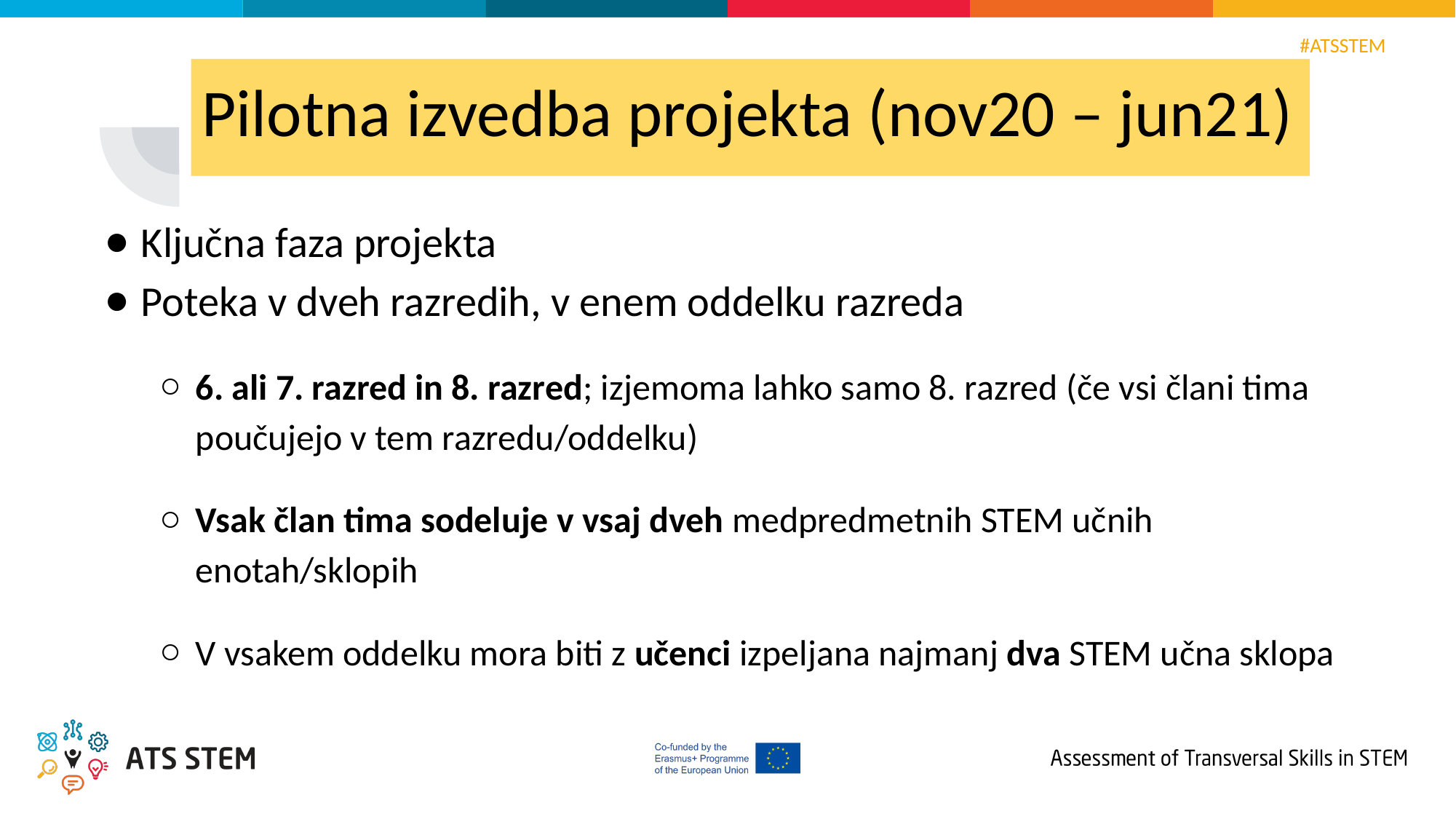

# Pilotna izvedba projekta (nov20 – jun21)
Ključna faza projekta
Poteka v dveh razredih, v enem oddelku razreda
6. ali 7. razred in 8. razred; izjemoma lahko samo 8. razred (če vsi člani tima poučujejo v tem razredu/oddelku)
Vsak član tima sodeluje v vsaj dveh medpredmetnih STEM učnih enotah/sklopih
V vsakem oddelku mora biti z učenci izpeljana najmanj dva STEM učna sklopa